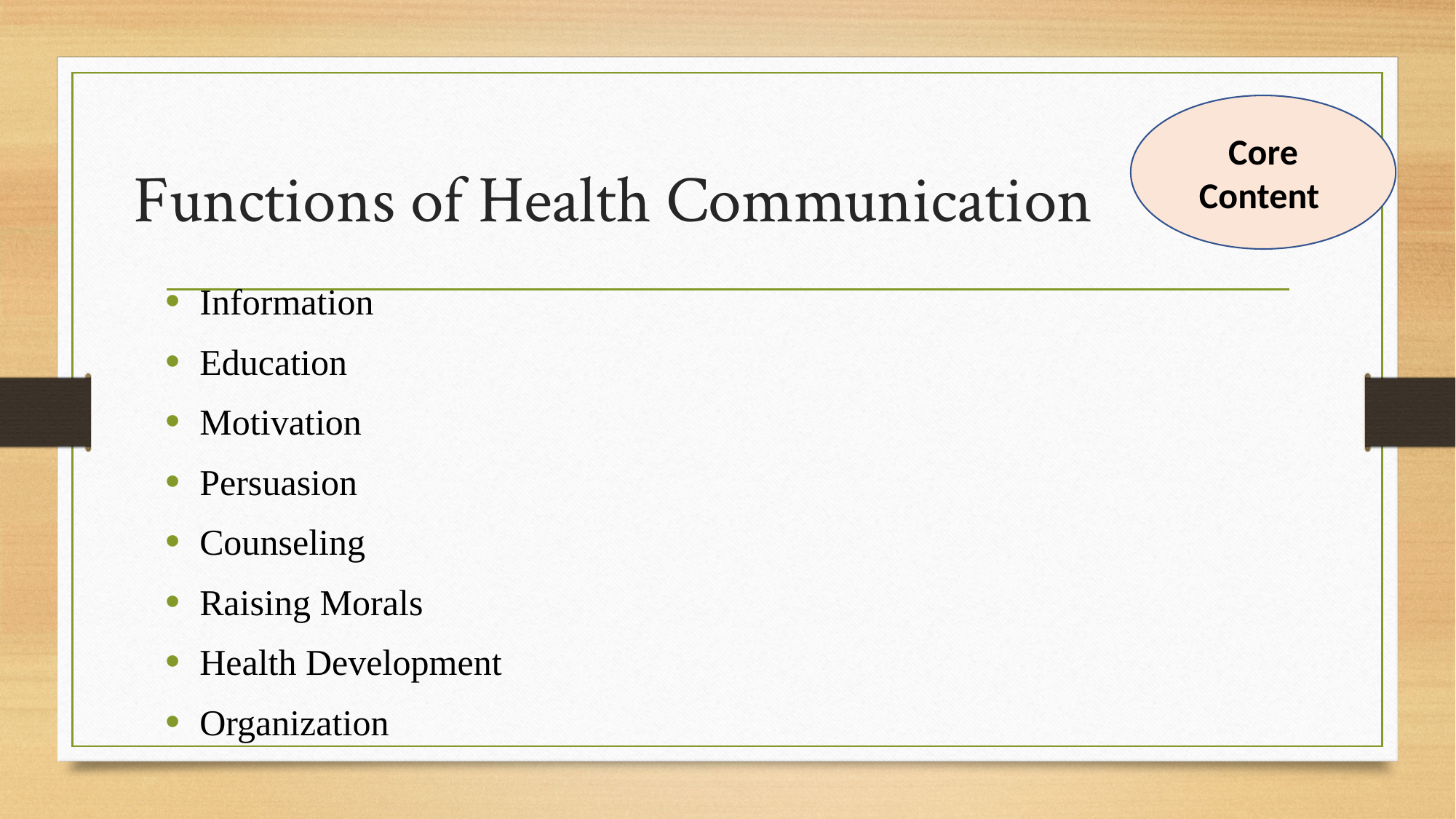

Core Content
# Functions of Health Communication
Information
Education
Motivation
Persuasion
Counseling
Raising Morals
Health Development
Organization